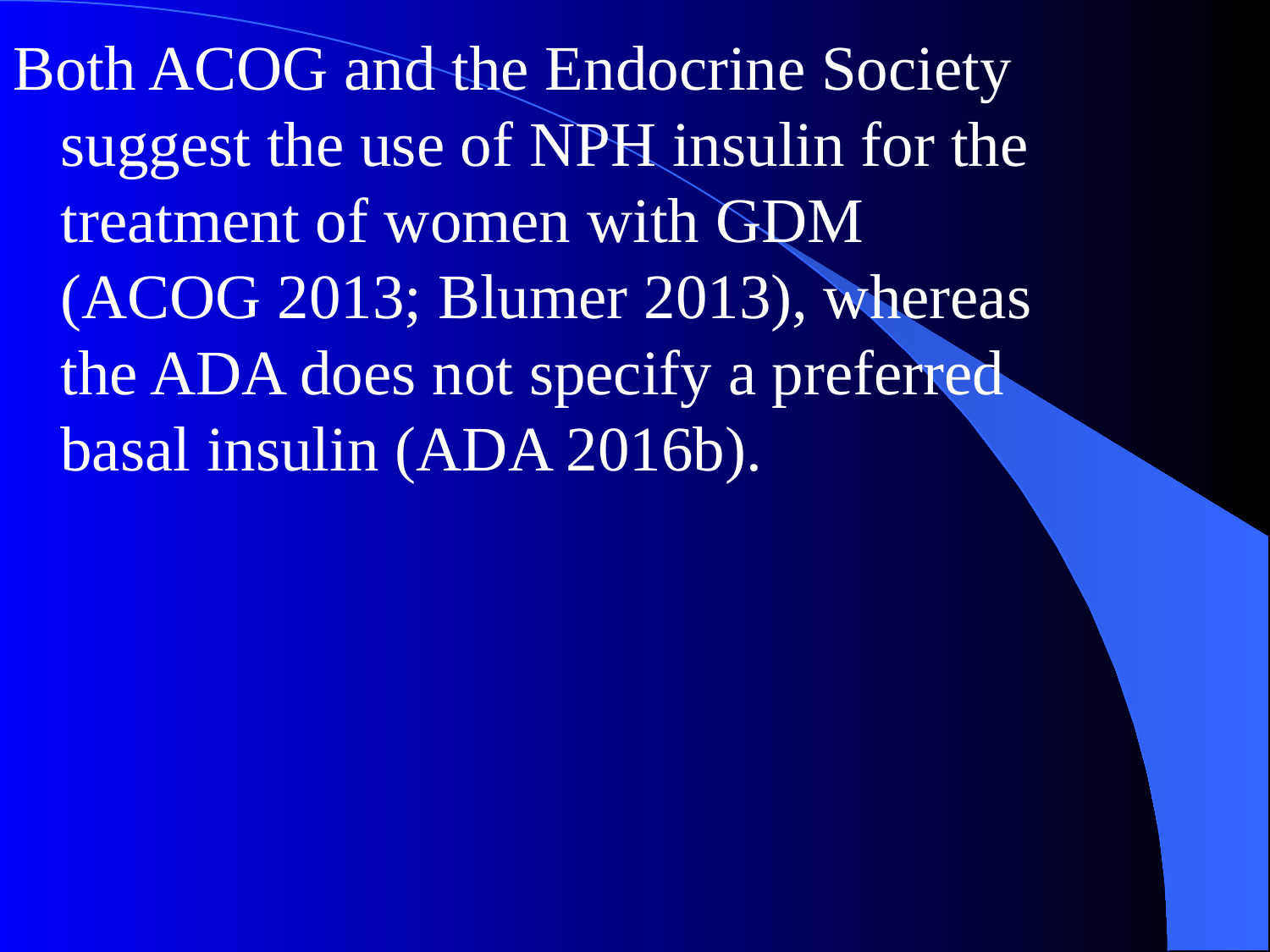

Both ACOG and the Endocrine Society suggest the use of NPH insulin for the treatment of women with GDM (ACOG 2013; Blumer 2013), whereas the ADA does not specify a preferred basal insulin (ADA 2016b).